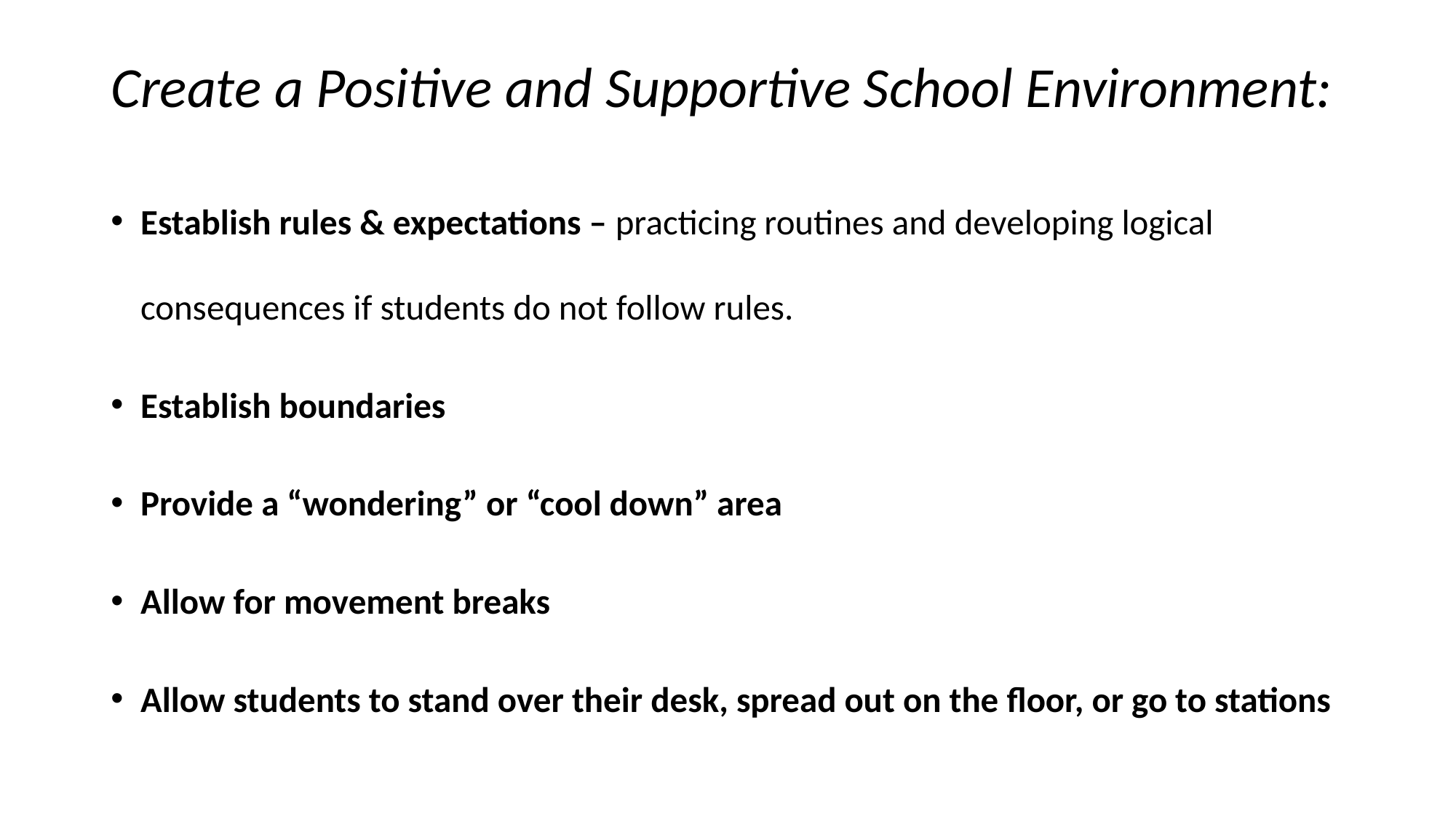

# Create a Positive and Supportive School Environment:

Establish rules & expectations – practicing routines and developing logical consequences if students do not follow rules.
Establish boundaries
Provide a “wondering” or “cool down” area
Allow for movement breaks
Allow students to stand over their desk, spread out on the floor, or go to stations